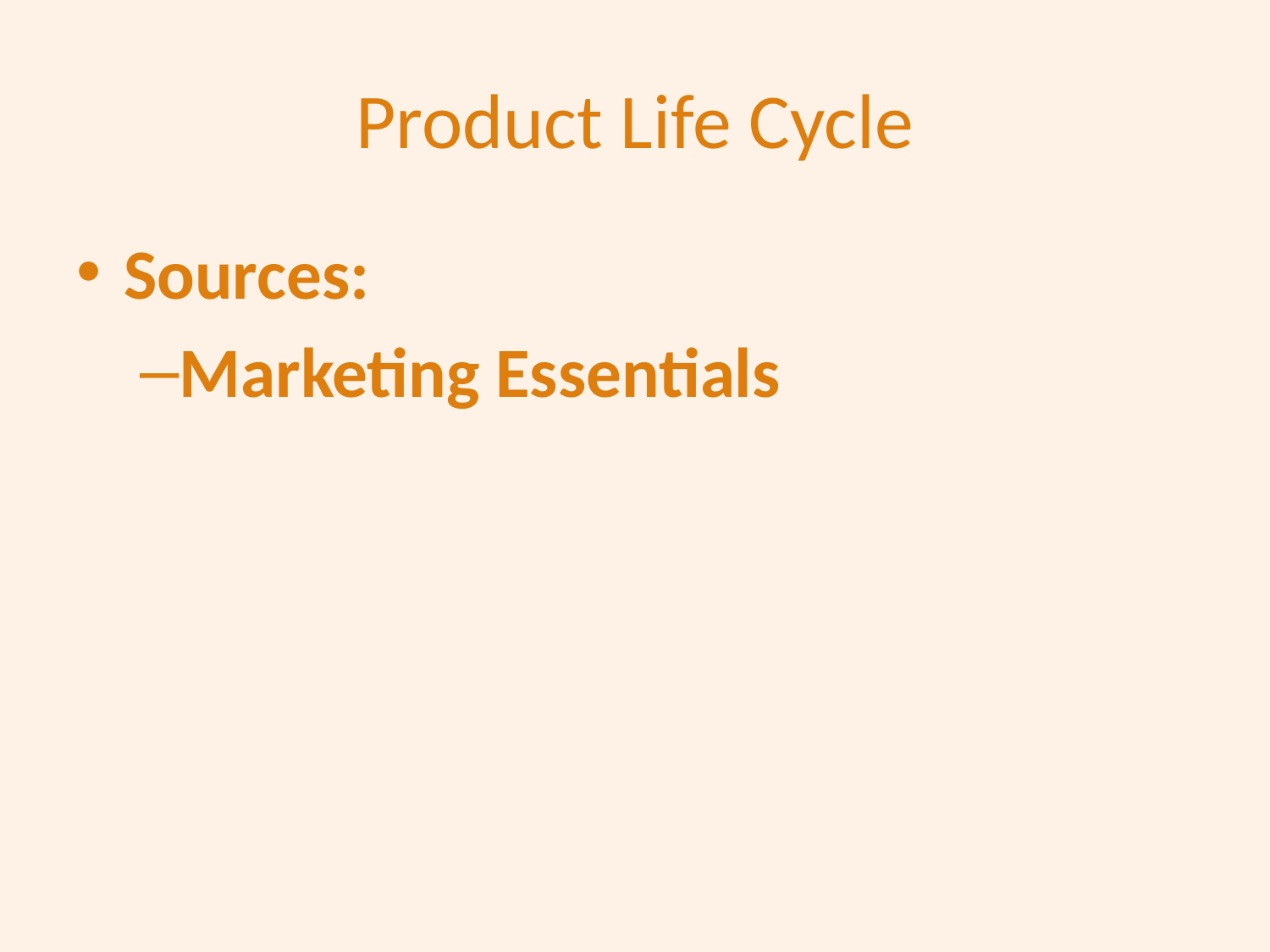

# Product Life Cycle
Sources:
Marketing Essentials